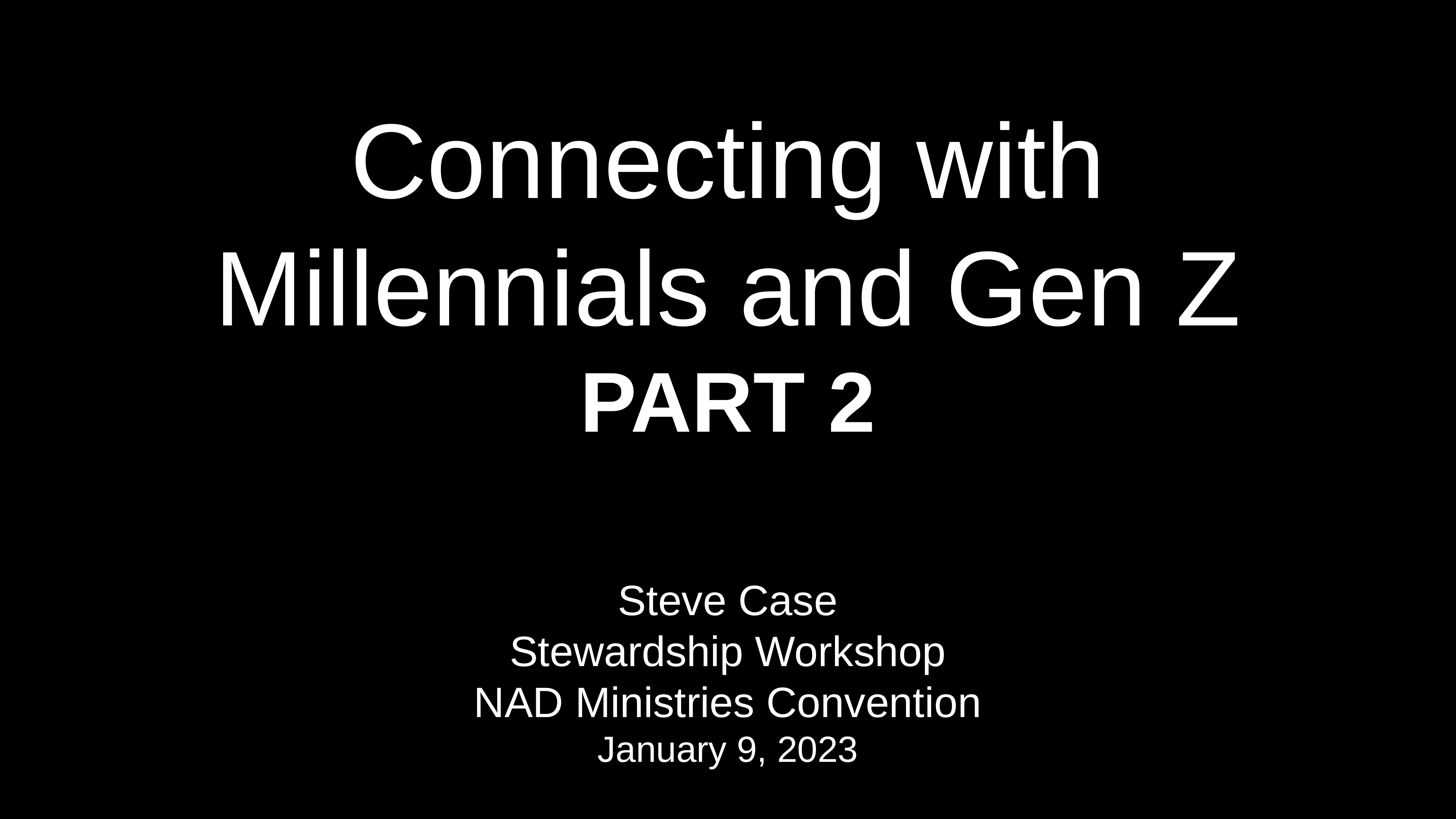

# Connecting with Millennials and Gen Z
PART 2
Steve Case
Stewardship Workshop
NAD Ministries Convention
January 9, 2023